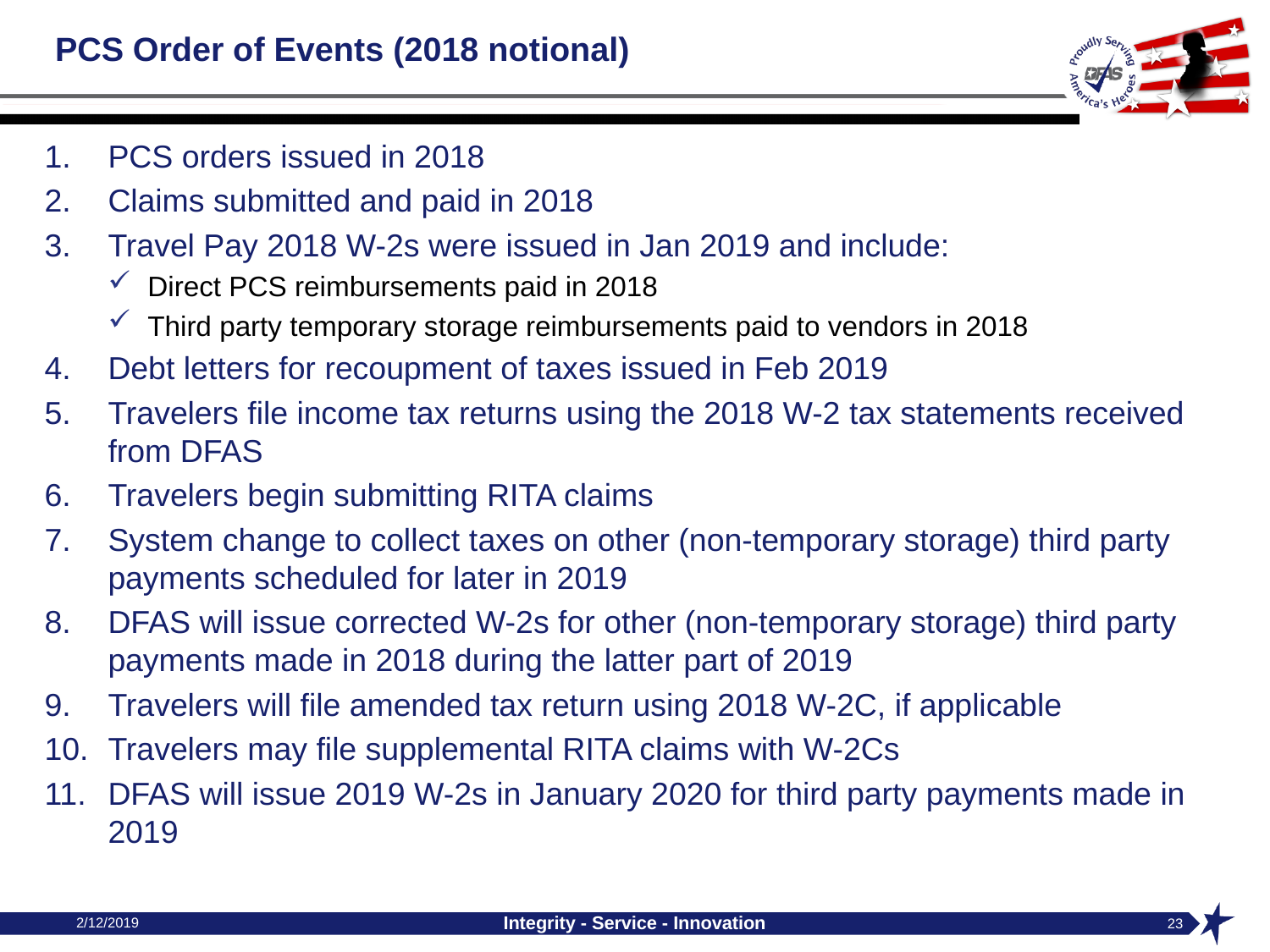

# PCS Order of Events (2018 notional)

PCS orders issued in 2018
Claims submitted and paid in 2018
Travel Pay 2018 W-2s were issued in Jan 2019 and include:
Direct PCS reimbursements paid in 2018
Third party temporary storage reimbursements paid to vendors in 2018
Debt letters for recoupment of taxes issued in Feb 2019
Travelers file income tax returns using the 2018 W-2 tax statements received from DFAS
Travelers begin submitting RITA claims
System change to collect taxes on other (non-temporary storage) third party payments scheduled for later in 2019
DFAS will issue corrected W-2s for other (non-temporary storage) third party payments made in 2018 during the latter part of 2019
Travelers will file amended tax return using 2018 W-2C, if applicable
Travelers may file supplemental RITA claims with W-2Cs
DFAS will issue 2019 W-2s in January 2020 for third party payments made in 2019
2/12/2019
Integrity - Service - Innovation
23